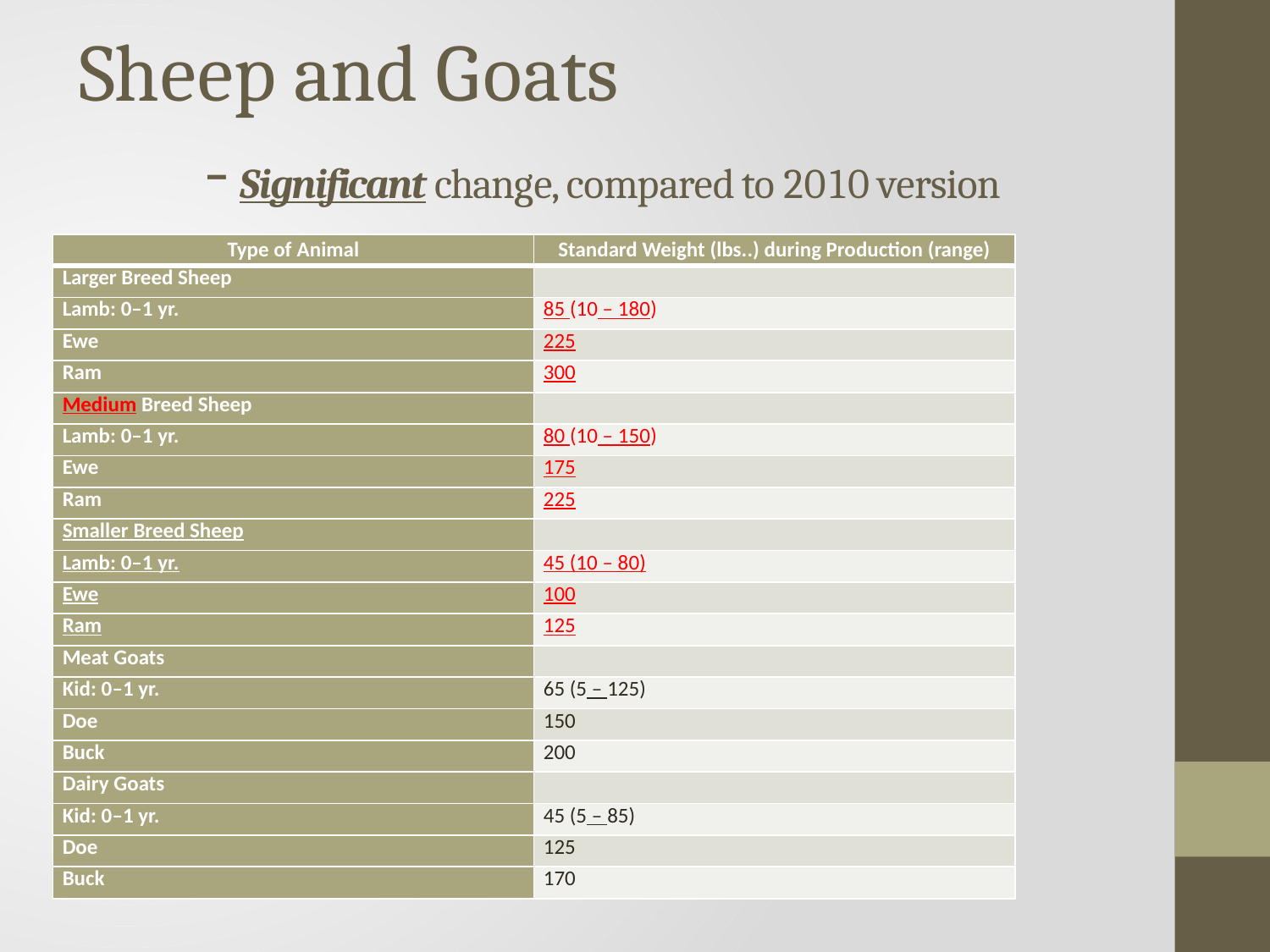

# Sheep and Goats - Significant change, compared to 2010 version
| Type of Animal | Standard Weight (lbs..) during Production (range) |
| --- | --- |
| Larger Breed Sheep |  |
| Lamb: 0–1 yr. | 85 (10 – 180) |
| Ewe | 225 |
| Ram | 300 |
| Medium Breed Sheep |  |
| Lamb: 0–1 yr. | 80 (10 – 150) |
| Ewe | 175 |
| Ram | 225 |
| Smaller Breed Sheep |  |
| Lamb: 0–1 yr. | 45 (10 – 80) |
| Ewe | 100 |
| Ram | 125 |
| Meat Goats |  |
| Kid: 0–1 yr. | 65 (5 – 125) |
| Doe | 150 |
| Buck | 200 |
| Dairy Goats |  |
| Kid: 0–1 yr. | 45 (5 – 85) |
| Doe | 125 |
| Buck | 170 |